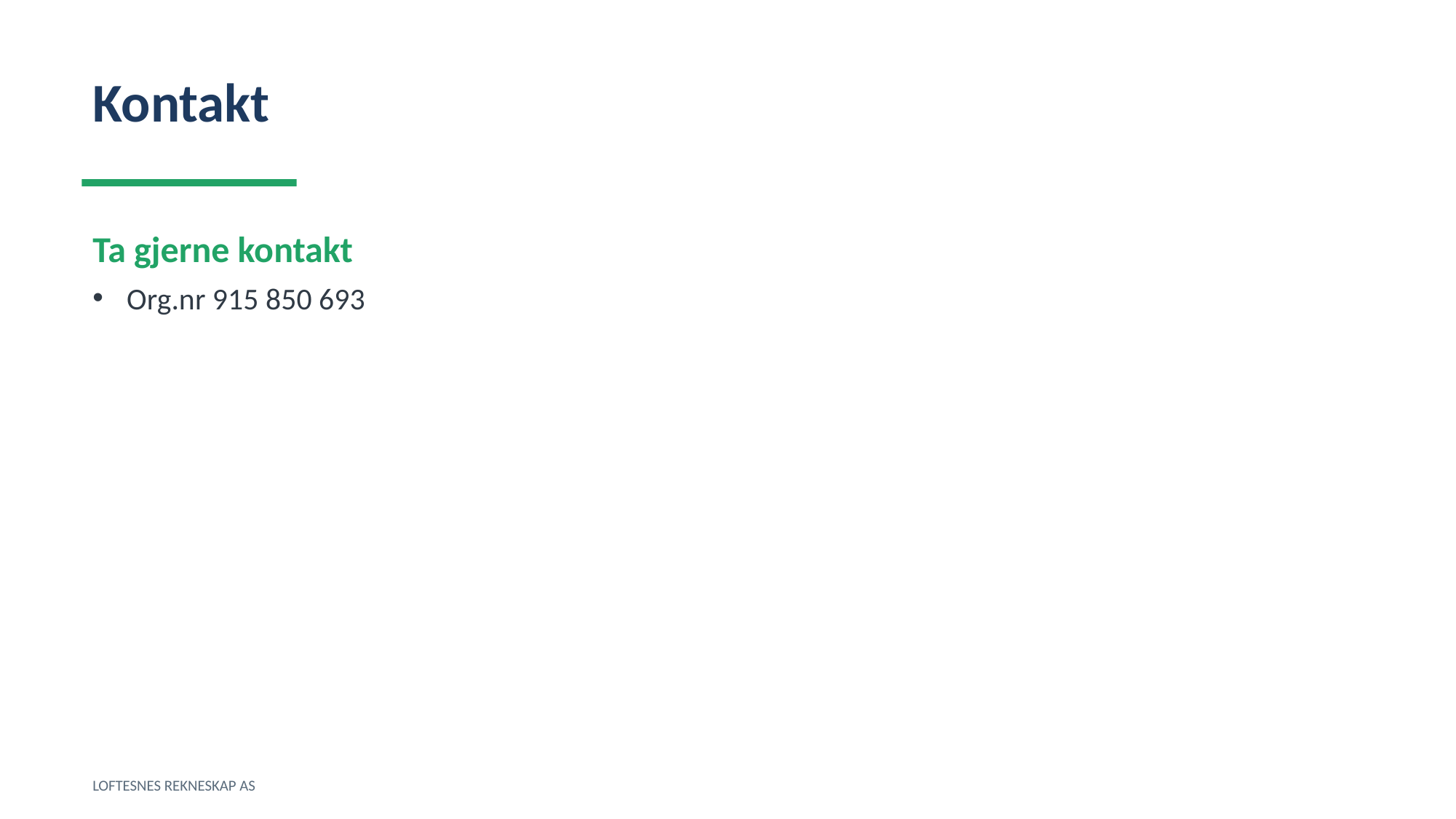

Kontakt

Ta gjerne kontakt
Org.nr 915 850 693
LOFTESNES REKNESKAP AS